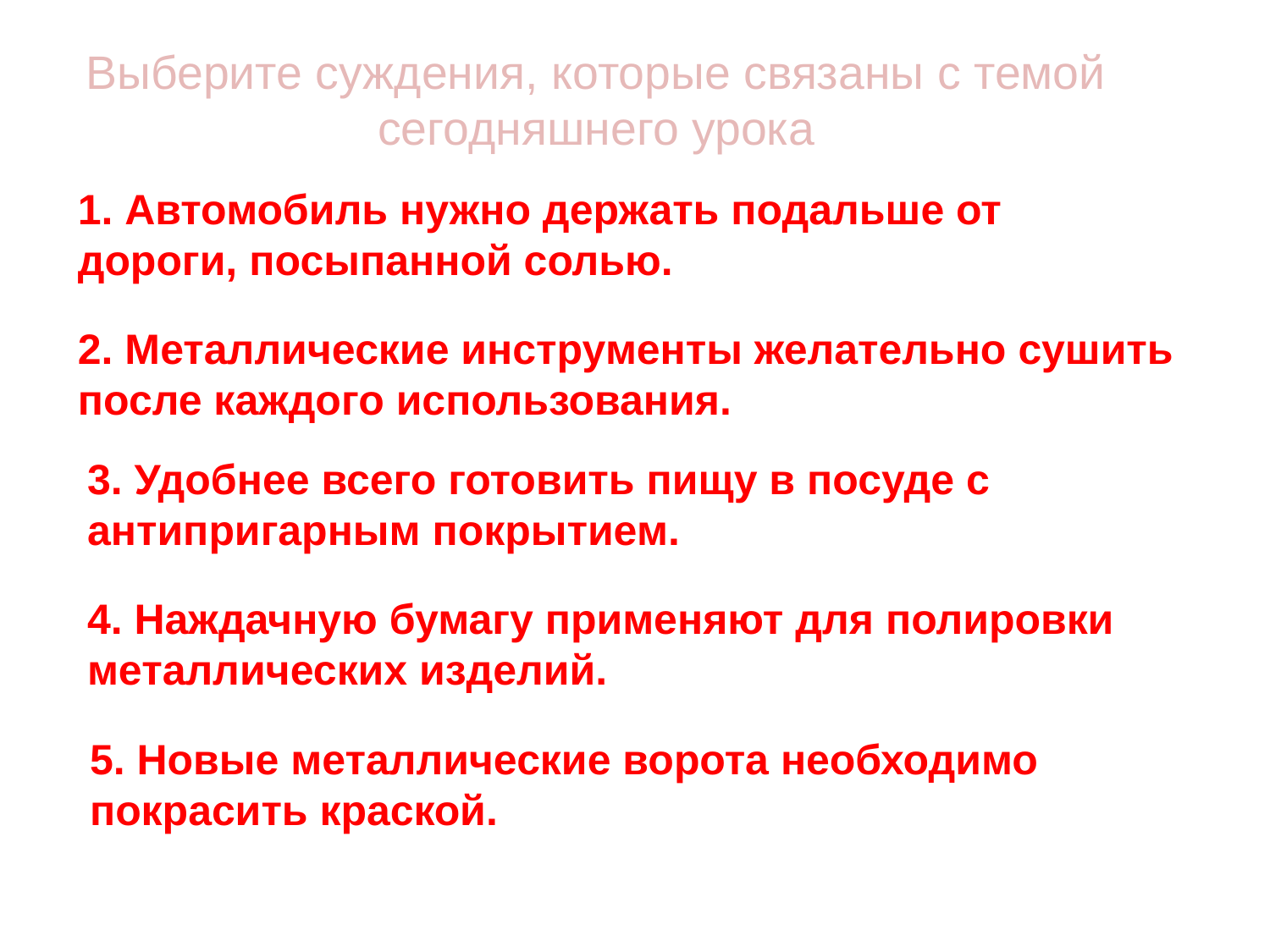

# Выберите суждения, которые связаны с темой сегодняшнего урока
1. Автомобиль нужно держать подальше от дороги, посыпанной солью.
2. Металлические инструменты желательно сушить после каждого использования.
3. Удобнее всего готовить пищу в посуде с антипригарным покрытием.
4. Наждачную бумагу применяют для полировки металлических изделий.
5. Новые металлические ворота необходимо покрасить краской.